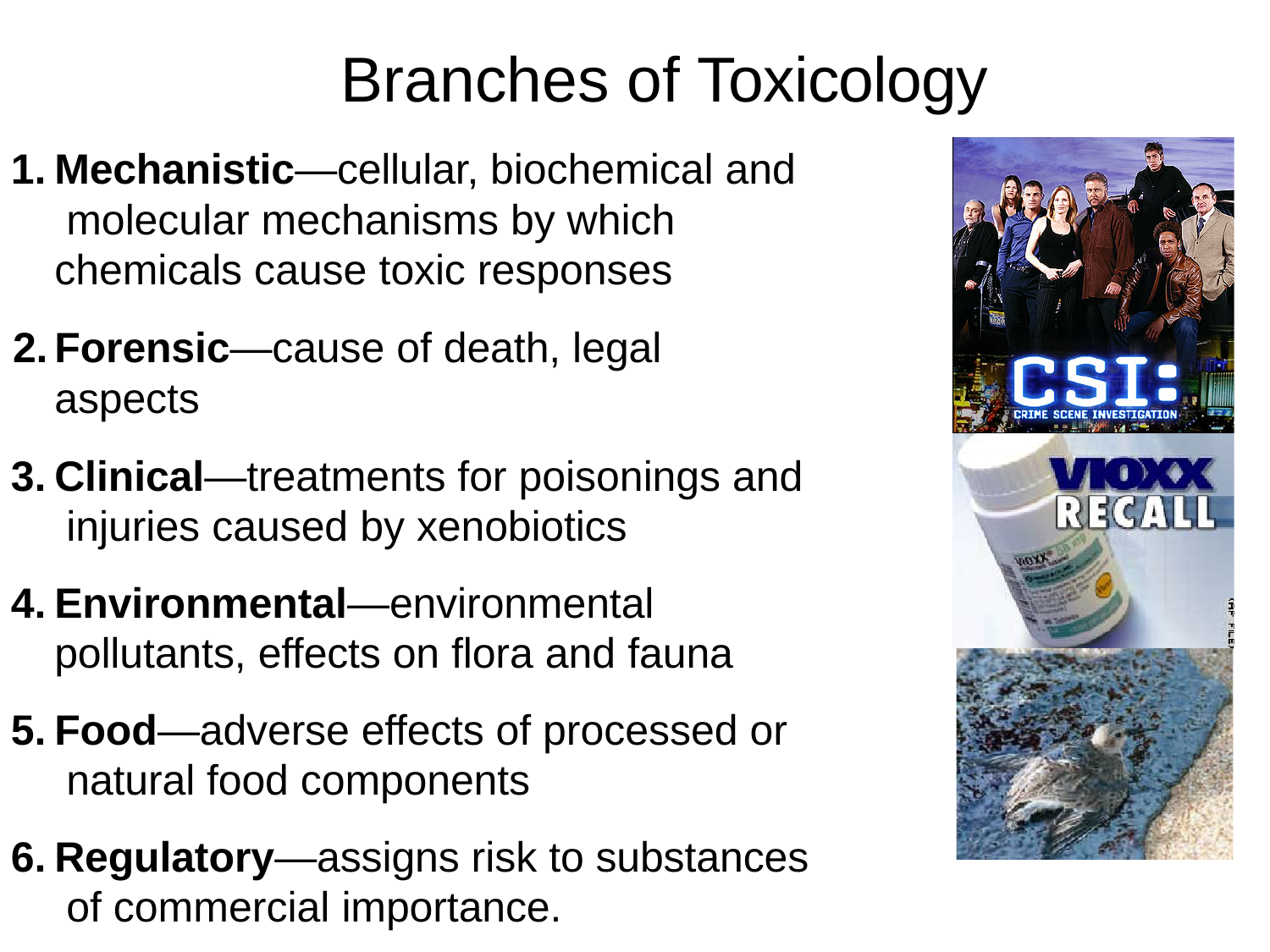

# Branches of Toxicology

Mechanistic—cellular, biochemical and  molecular mechanisms by which  chemicals cause toxic responses
Forensic—cause of death, legal aspects
Clinical—treatments for poisonings and  injuries caused by xenobiotics
Environmental—environmental  pollutants, effects on flora and fauna
Food—adverse effects of processed or  natural food components
Regulatory—assigns risk to substances  of commercial importance.